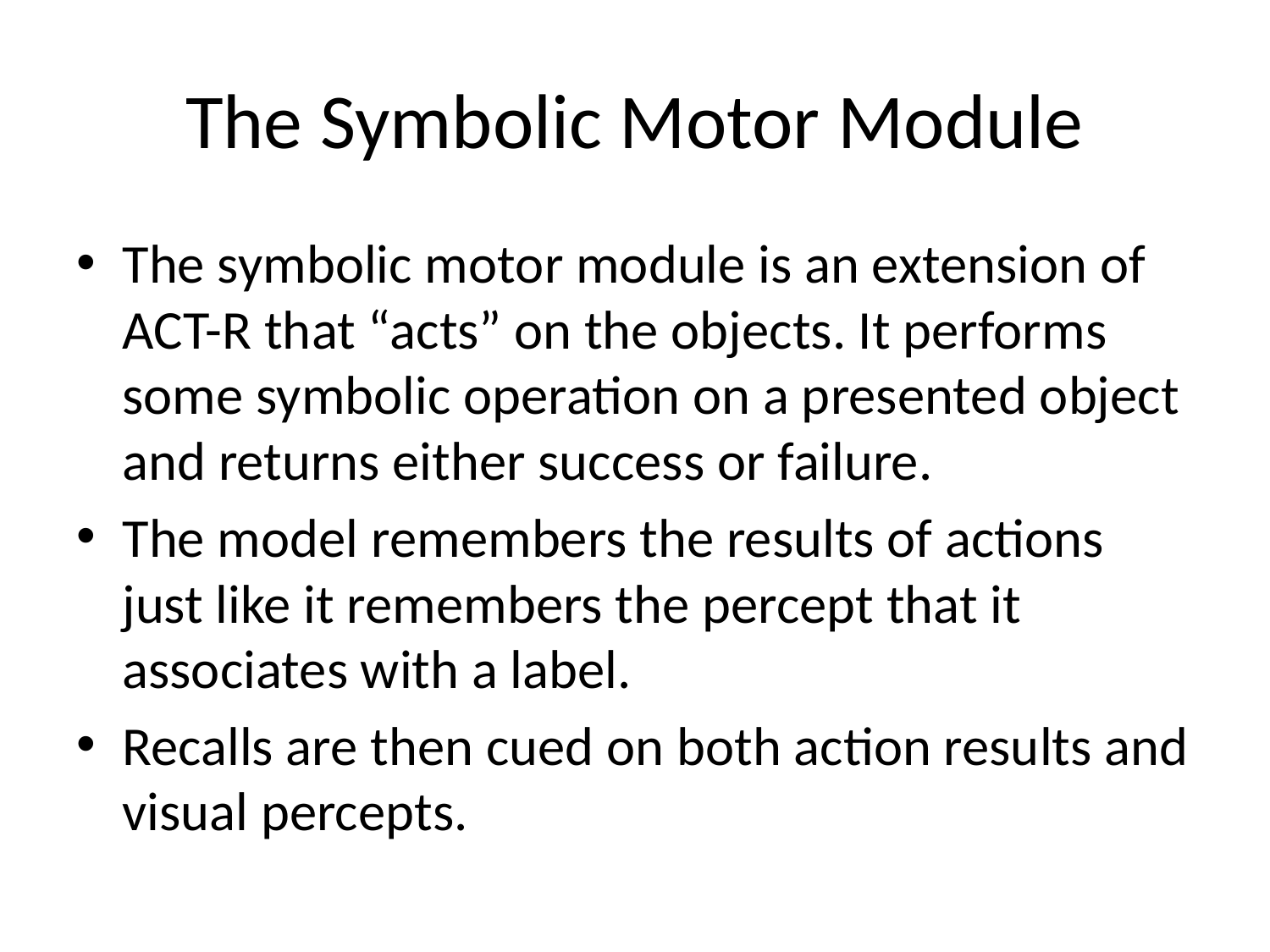

# The Symbolic Motor Module
The symbolic motor module is an extension of ACT-R that “acts” on the objects. It performs some symbolic operation on a presented object and returns either success or failure.
The model remembers the results of actions just like it remembers the percept that it associates with a label.
Recalls are then cued on both action results and visual percepts.